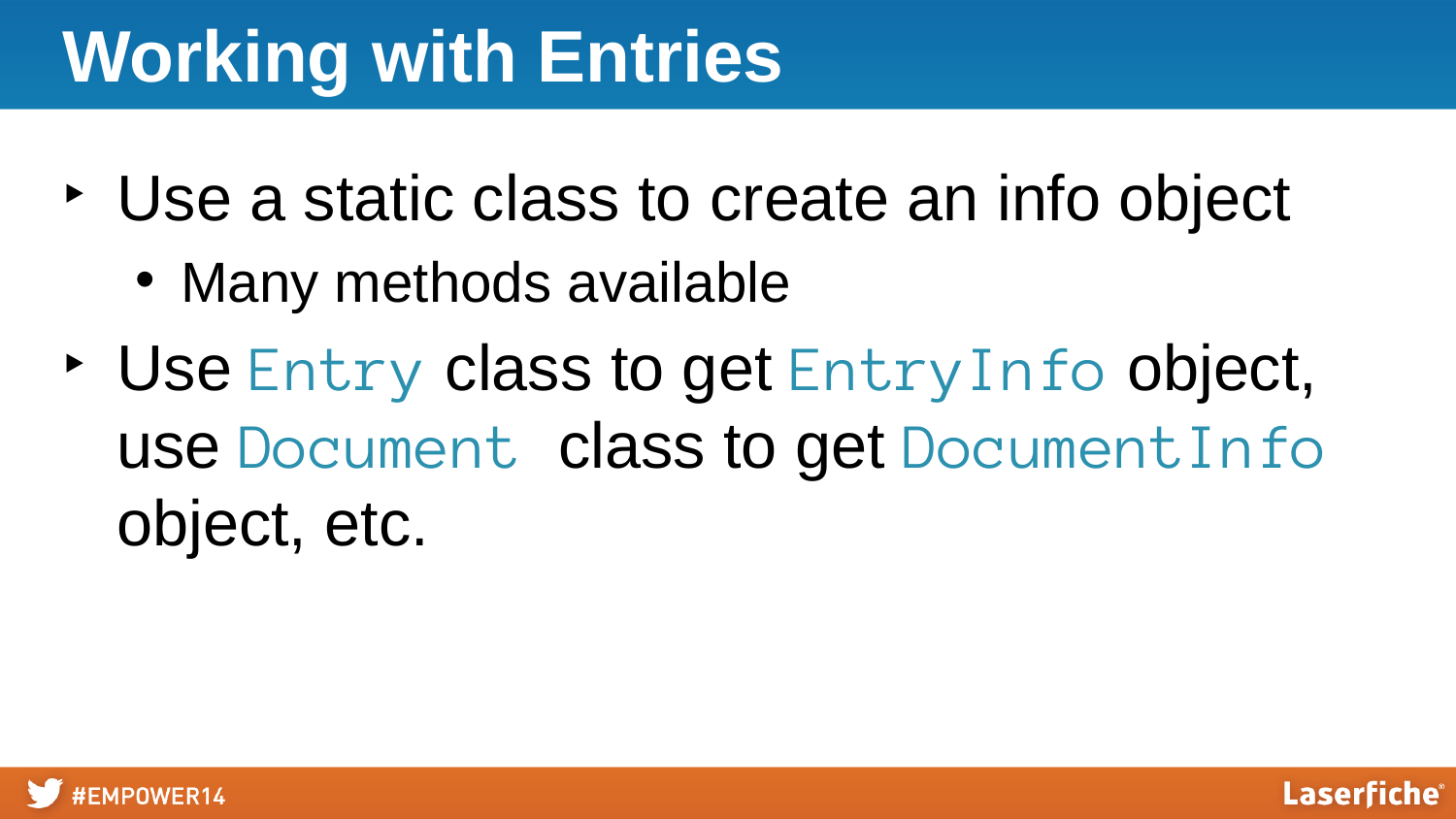

# Working with Entries
Use a static class to create an info object
Many methods available
Use Entry class to get EntryInfo object, use Document class to get DocumentInfo object, etc.